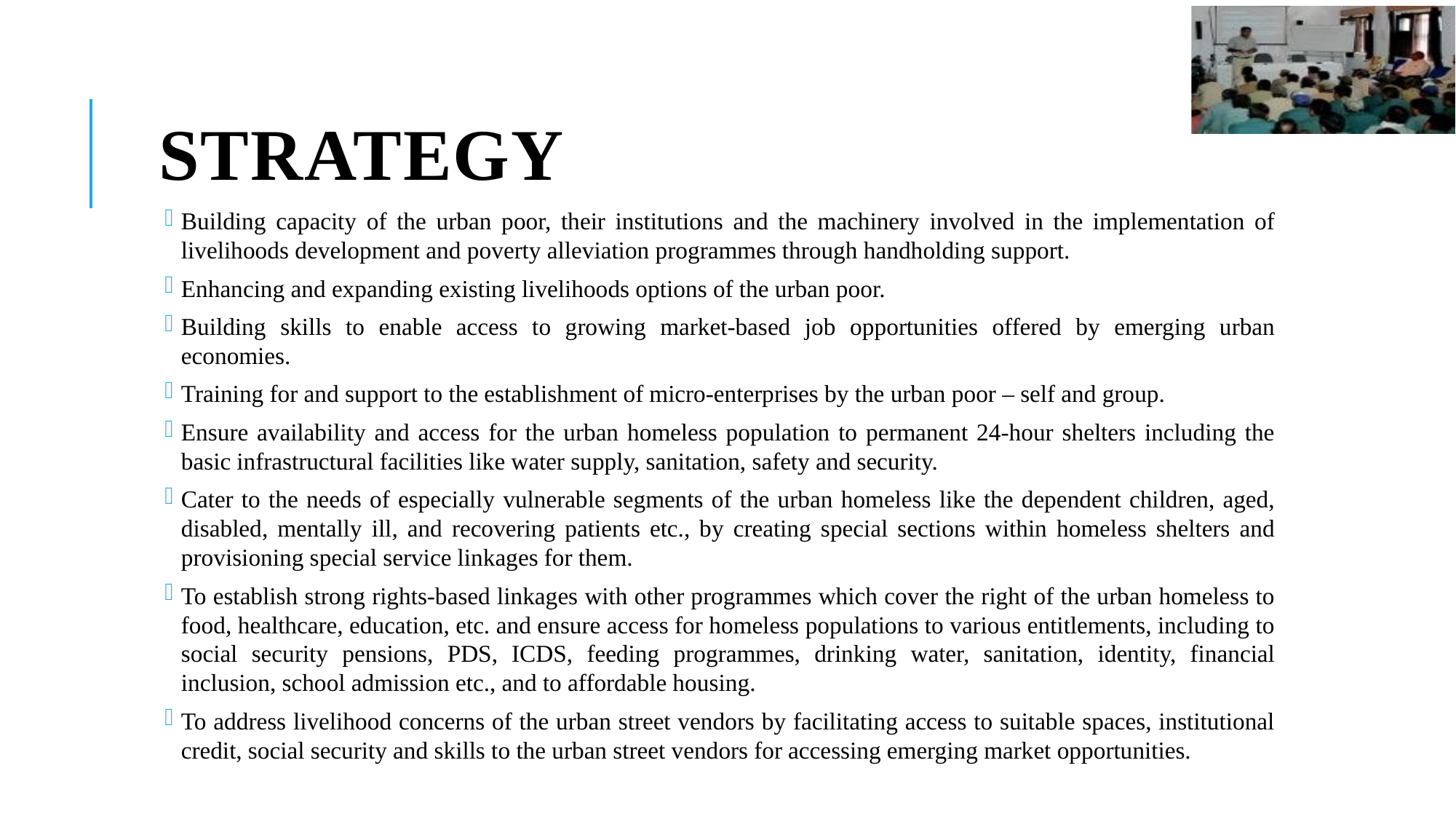

# Strategy
Building capacity of the urban poor, their institutions and the machinery involved in the implementation of livelihoods development and poverty alleviation programmes through handholding support.
Enhancing and expanding existing livelihoods options of the urban poor.
Building skills to enable access to growing market-based job opportunities offered by emerging urban economies.
Training for and support to the establishment of micro-enterprises by the urban poor – self and group.
Ensure availability and access for the urban homeless population to permanent 24-hour shelters including the basic infrastructural facilities like water supply, sanitation, safety and security.
Cater to the needs of especially vulnerable segments of the urban homeless like the dependent children, aged, disabled, mentally ill, and recovering patients etc., by creating special sections within homeless shelters and provisioning special service linkages for them.
To establish strong rights-based linkages with other programmes which cover the right of the urban homeless to food, healthcare, education, etc. and ensure access for homeless populations to various entitlements, including to social security pensions, PDS, ICDS, feeding programmes, drinking water, sanitation, identity, financial inclusion, school admission etc., and to affordable housing.
To address livelihood concerns of the urban street vendors by facilitating access to suitable spaces, institutional credit, social security and skills to the urban street vendors for accessing emerging market opportunities.